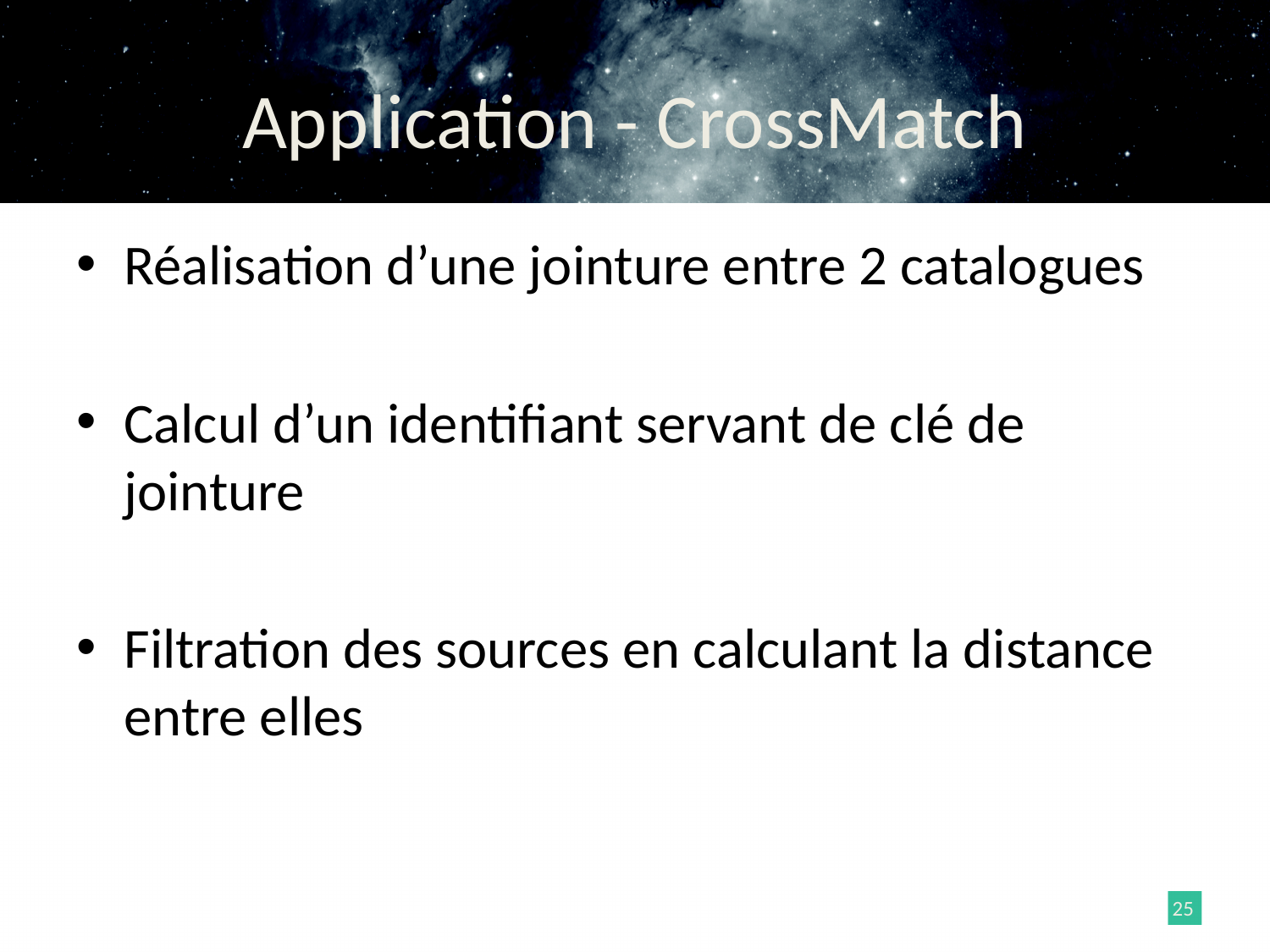

# Application - CrossMatch
Réalisation d’une jointure entre 2 catalogues

Calcul d’un identifiant servant de clé de jointure

Filtration des sources en calculant la distance entre elles
25